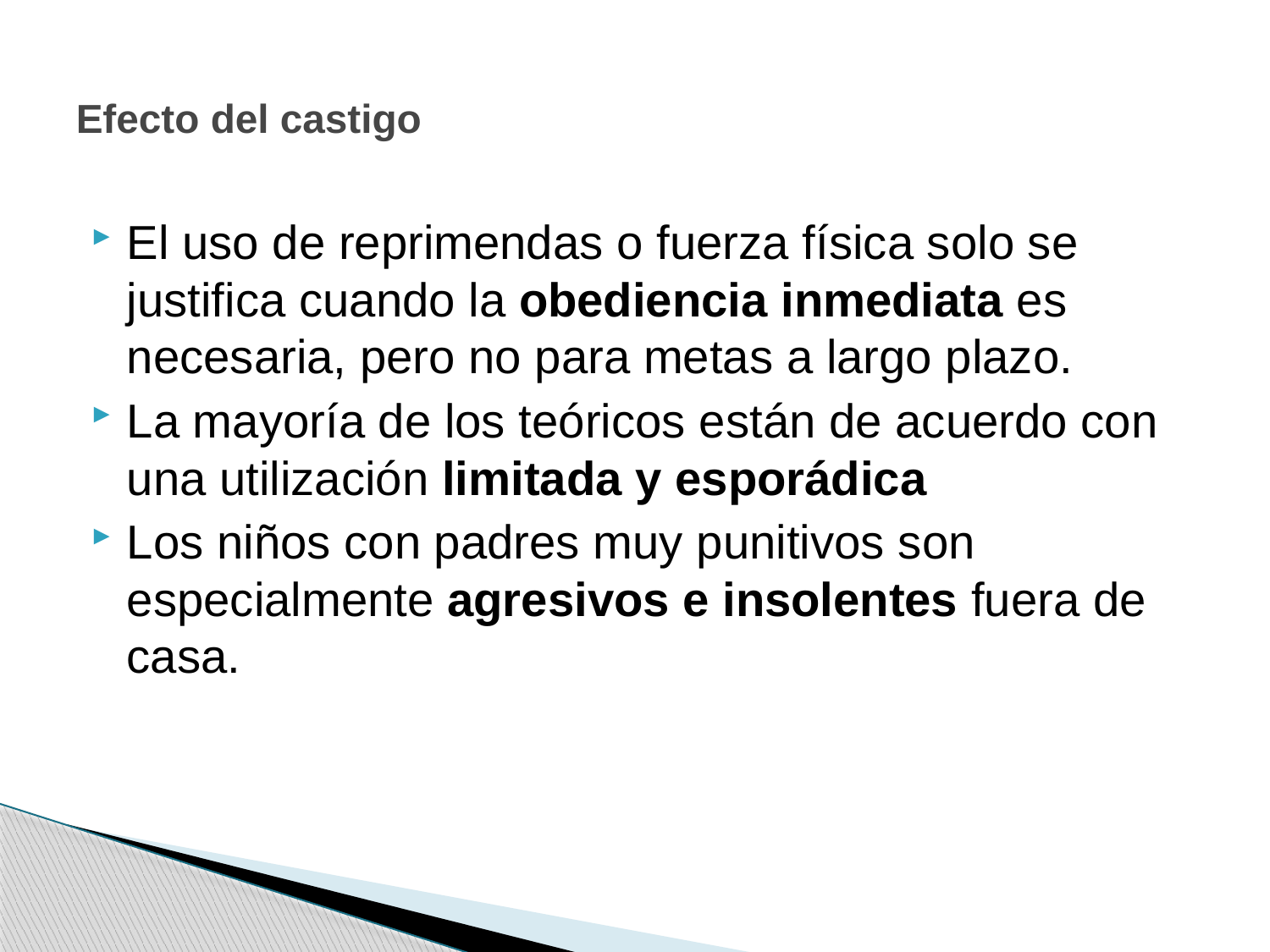

# Efecto del castigo
El uso de reprimendas o fuerza física solo se justifica cuando la obediencia inmediata es necesaria, pero no para metas a largo plazo.
La mayoría de los teóricos están de acuerdo con una utilización limitada y esporádica
Los niños con padres muy punitivos son especialmente agresivos e insolentes fuera de casa.